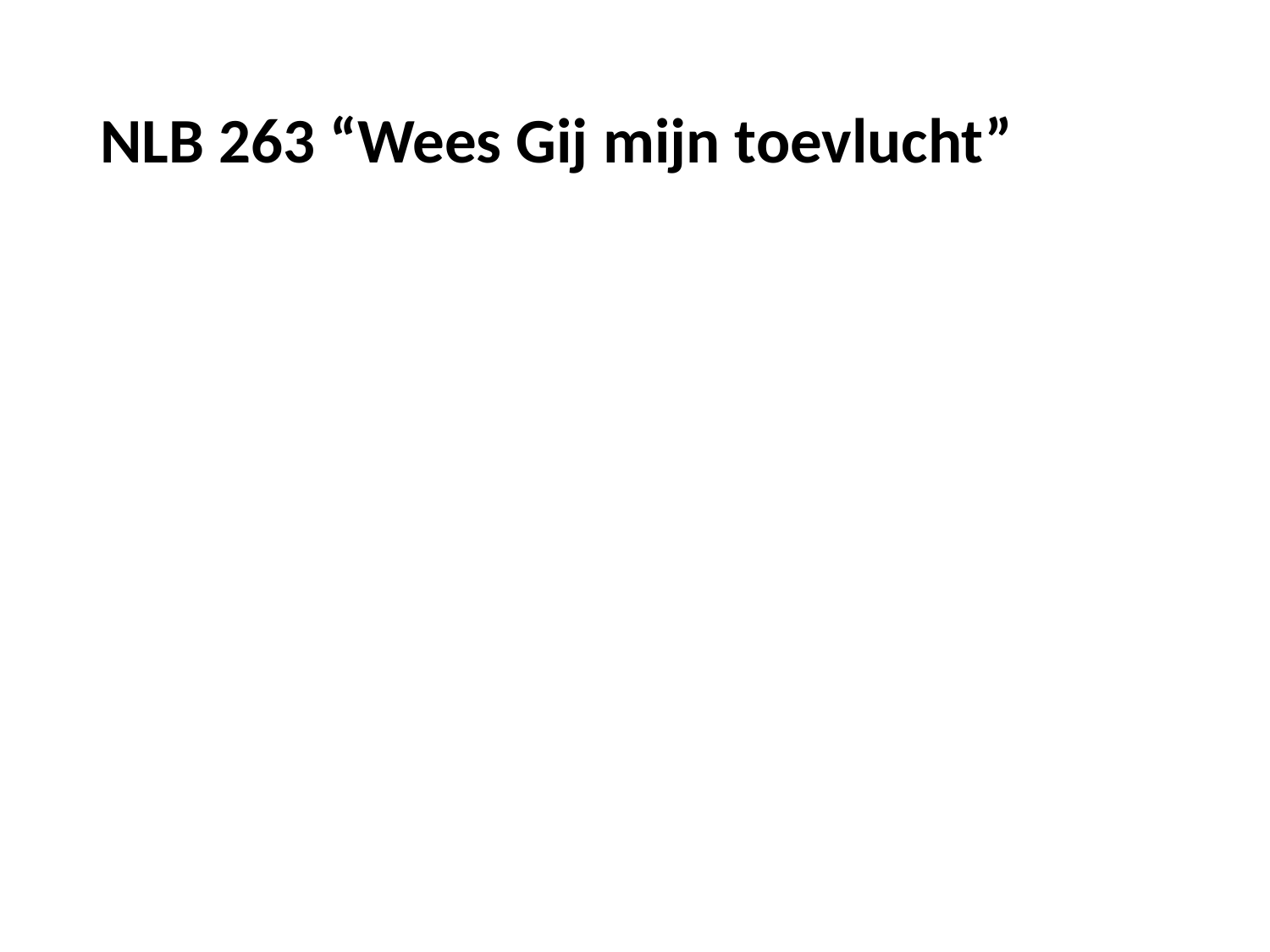

# NLB 263 “Wees Gij mijn toevlucht”